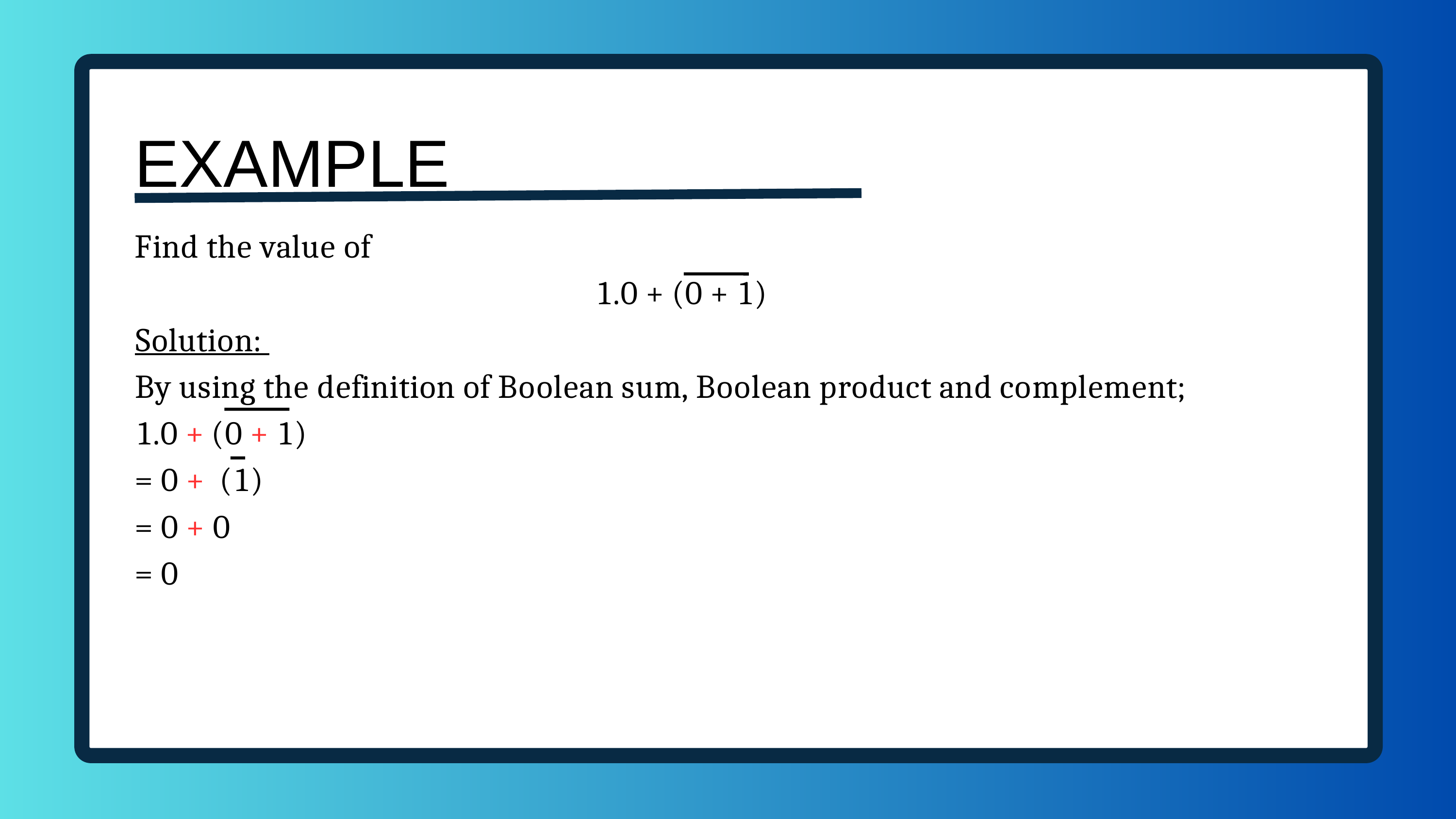

EXAMPLE

Find the value of
1.0 + (0 + 1)
Solution:
By using the definition of Boolean sum, Boolean product and complement;
1.0 + (0 + 1)
= 0 +  (1)
= 0 + 0
= 0